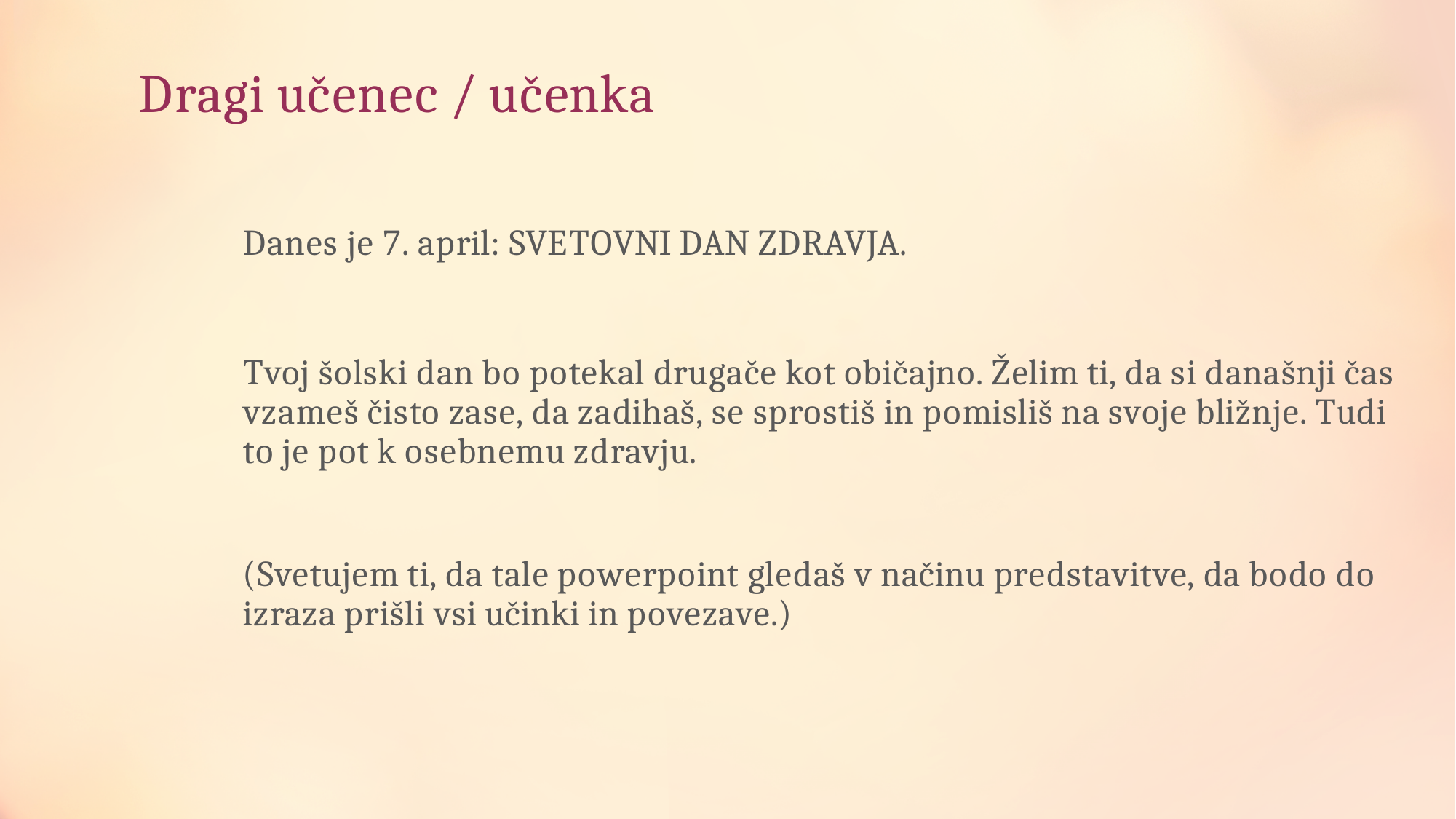

# Dragi učenec / učenka
Danes je 7. april: SVETOVNI DAN ZDRAVJA.

Tvoj šolski dan bo potekal drugače kot običajno. Želim ti, da si današnji čas vzameš čisto zase, da zadihaš, se sprostiš in pomisliš na svoje bližnje. Tudi to je pot k osebnemu zdravju.

(Svetujem ti, da tale powerpoint gledaš v načinu predstavitve, da bodo do izraza prišli vsi učinki in povezave.)